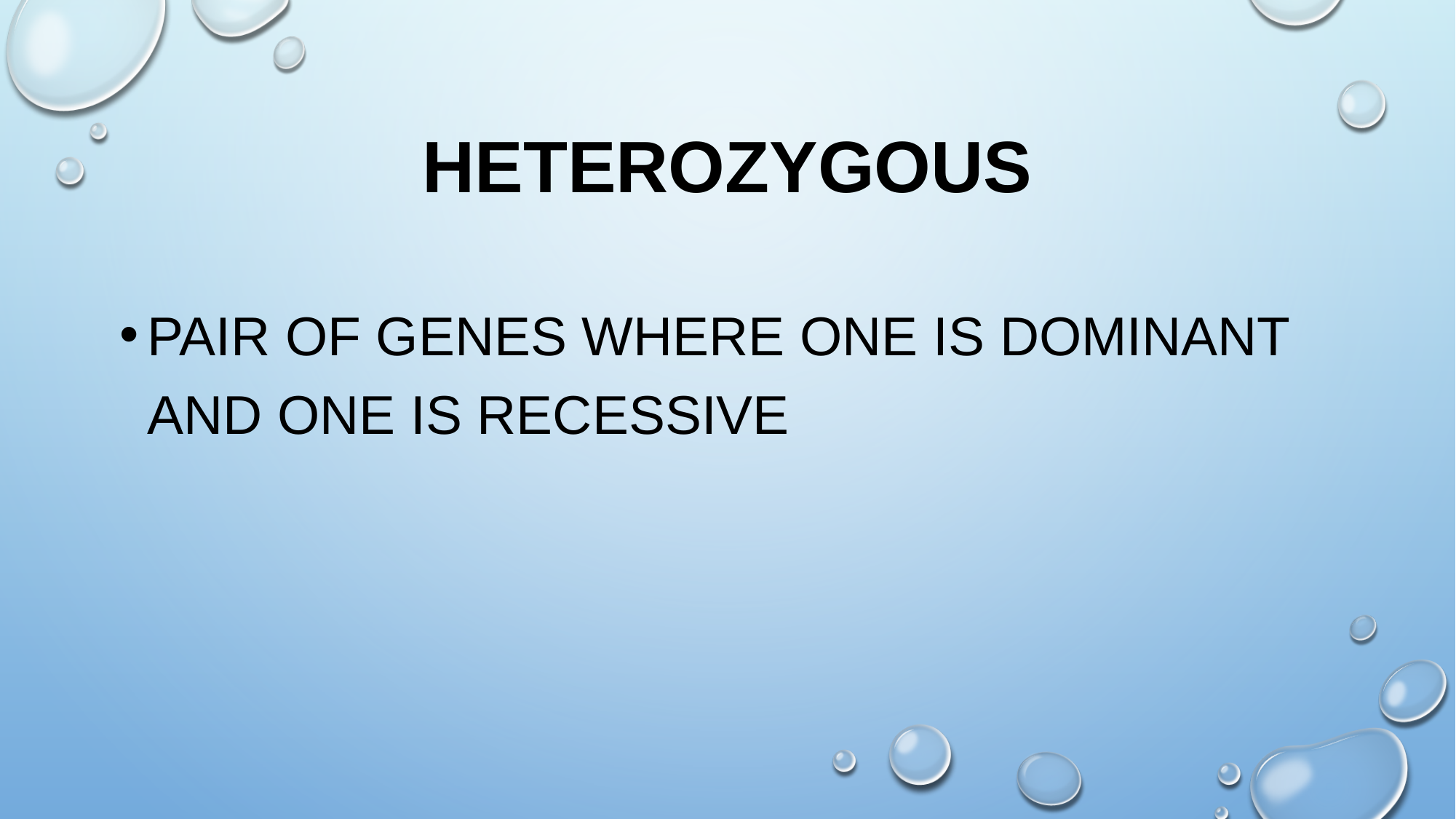

# heterozygous
pair of genes where one is dominant and one is recessive